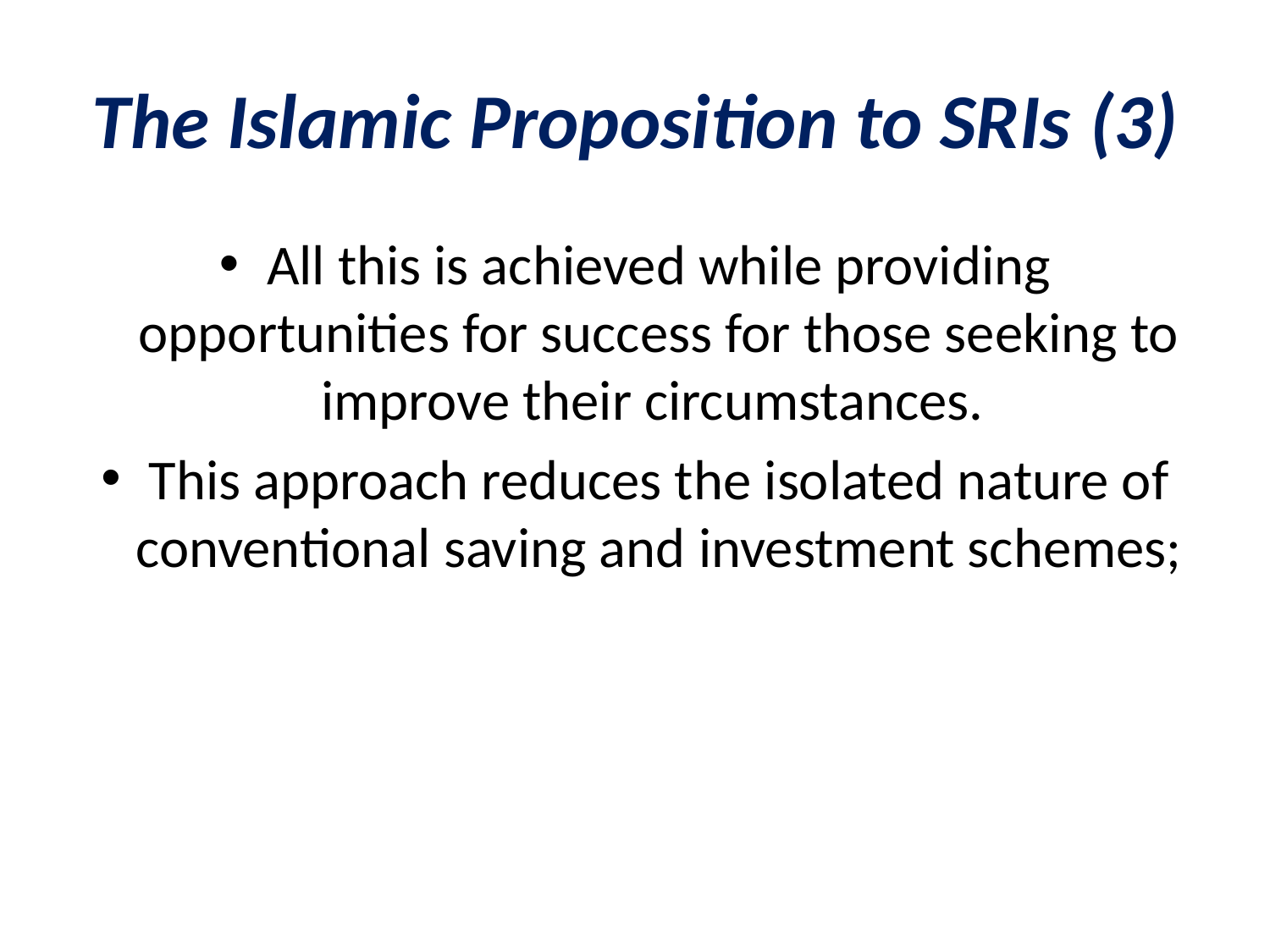

# The Islamic Proposition to SRIs (3)
All this is achieved while providing opportunities for success for those seeking to improve their circumstances.
This approach reduces the isolated nature of conventional saving and investment schemes;